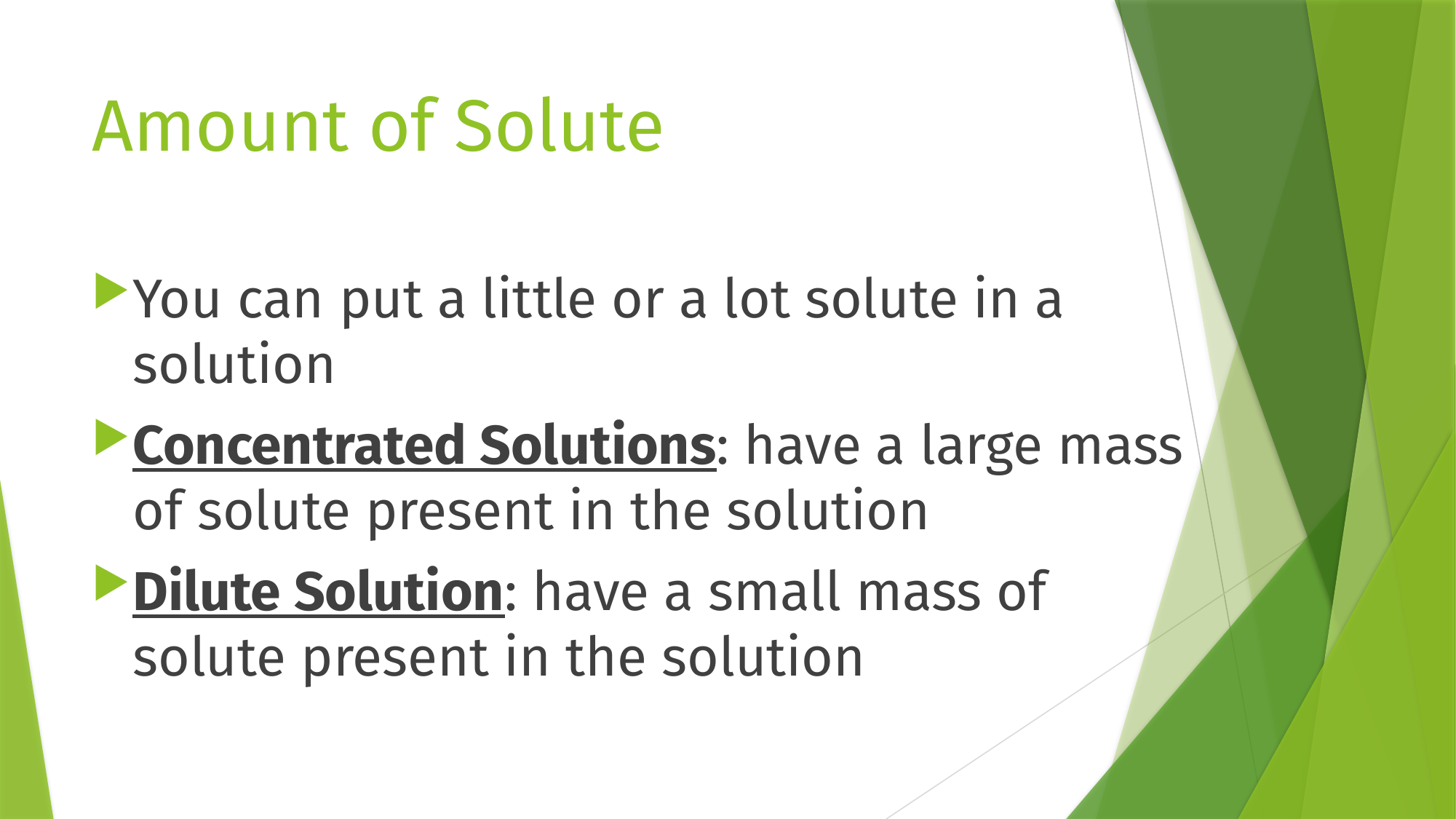

# Amount of Solute
You can put a little or a lot solute in a solution
Concentrated Solutions: have a large mass of solute present in the solution
Dilute Solution: have a small mass of solute present in the solution